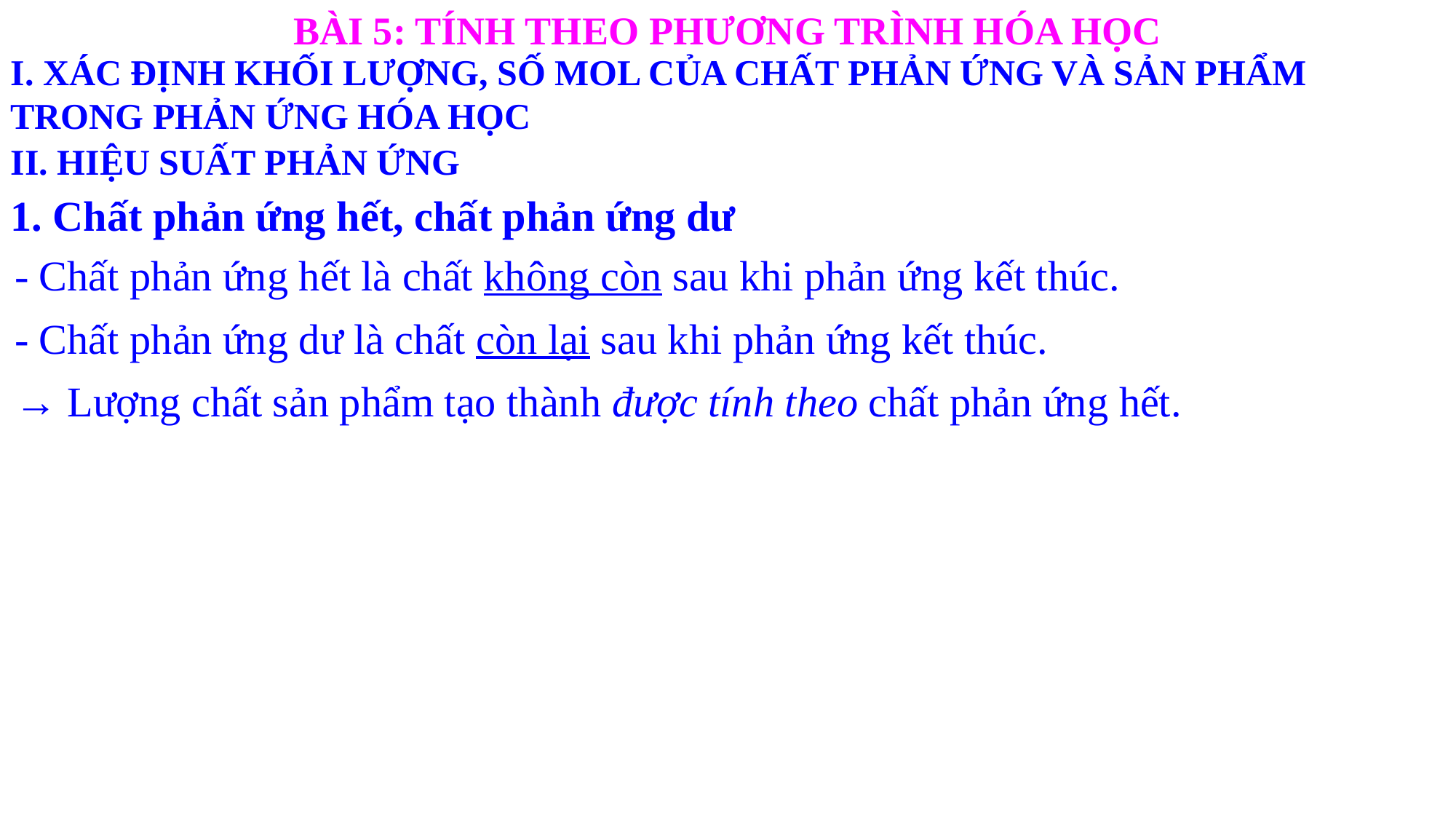

BÀI 5: TÍNH THEO PHƯƠNG TRÌNH HÓA HỌC

I. XÁC ĐỊNH KHỐI LƯỢNG, SỐ MOL CỦA CHẤT PHẢN ỨNG VÀ SẢN PHẨM TRONG PHẢN ỨNG HÓA HỌC

II. HIỆU SUẤT PHẢN ỨNG

1. Chất phản ứng hết, chất phản ứng dư
- Chất phản ứng hết là chất không còn sau khi phản ứng kết thúc.
- Chất phản ứng dư là chất còn lại sau khi phản ứng kết thúc.
→ Lượng chất sản phẩm tạo thành được tính theo chất phản ứng hết.